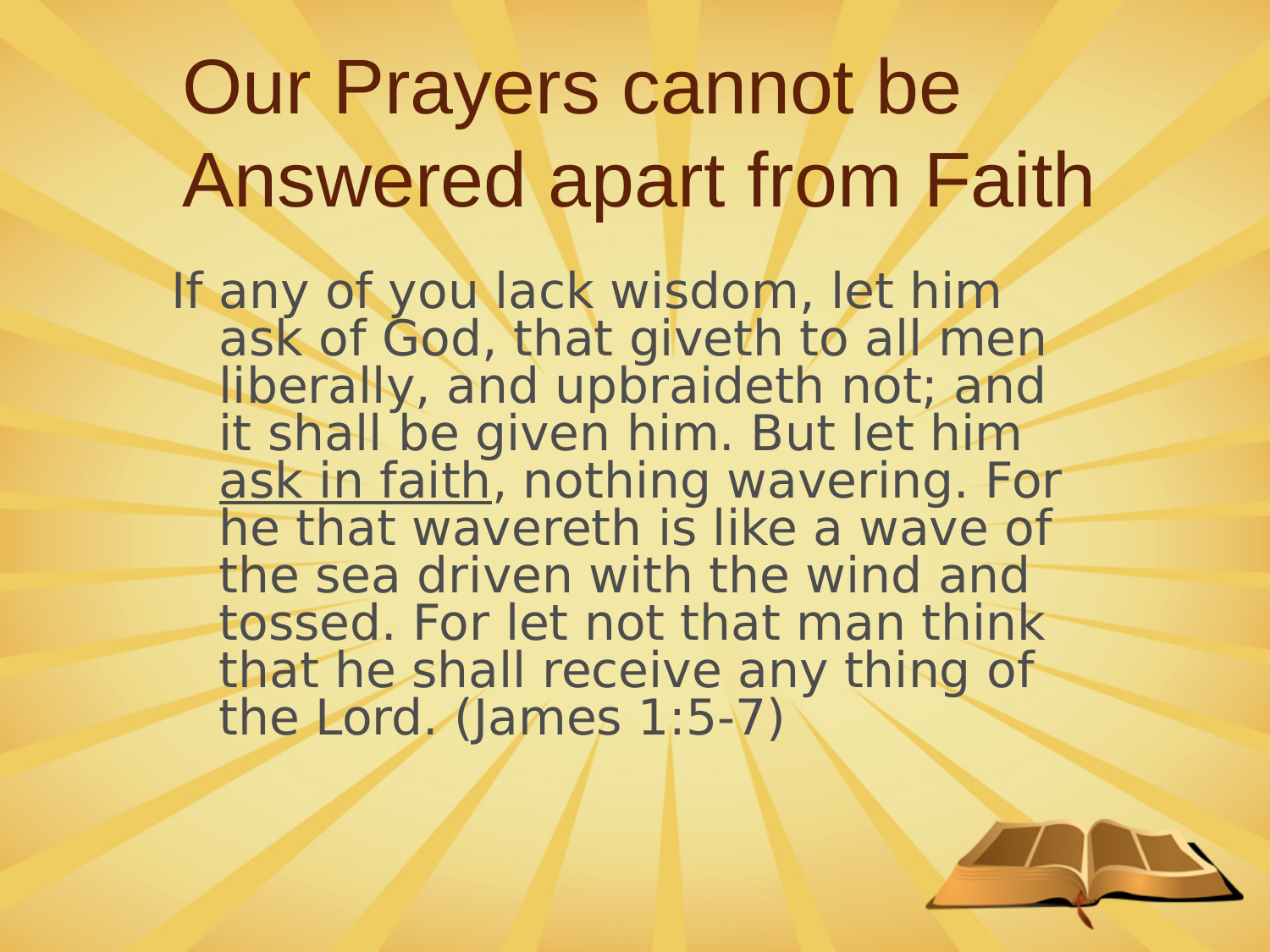

# Our Prayers cannot be Answered apart from Faith
If any of you lack wisdom, let him ask of God, that giveth to all men liberally, and upbraideth not; and it shall be given him. But let him ask in faith, nothing wavering. For he that wavereth is like a wave of the sea driven with the wind and tossed. For let not that man think that he shall receive any thing of the Lord. (James 1:5-7)